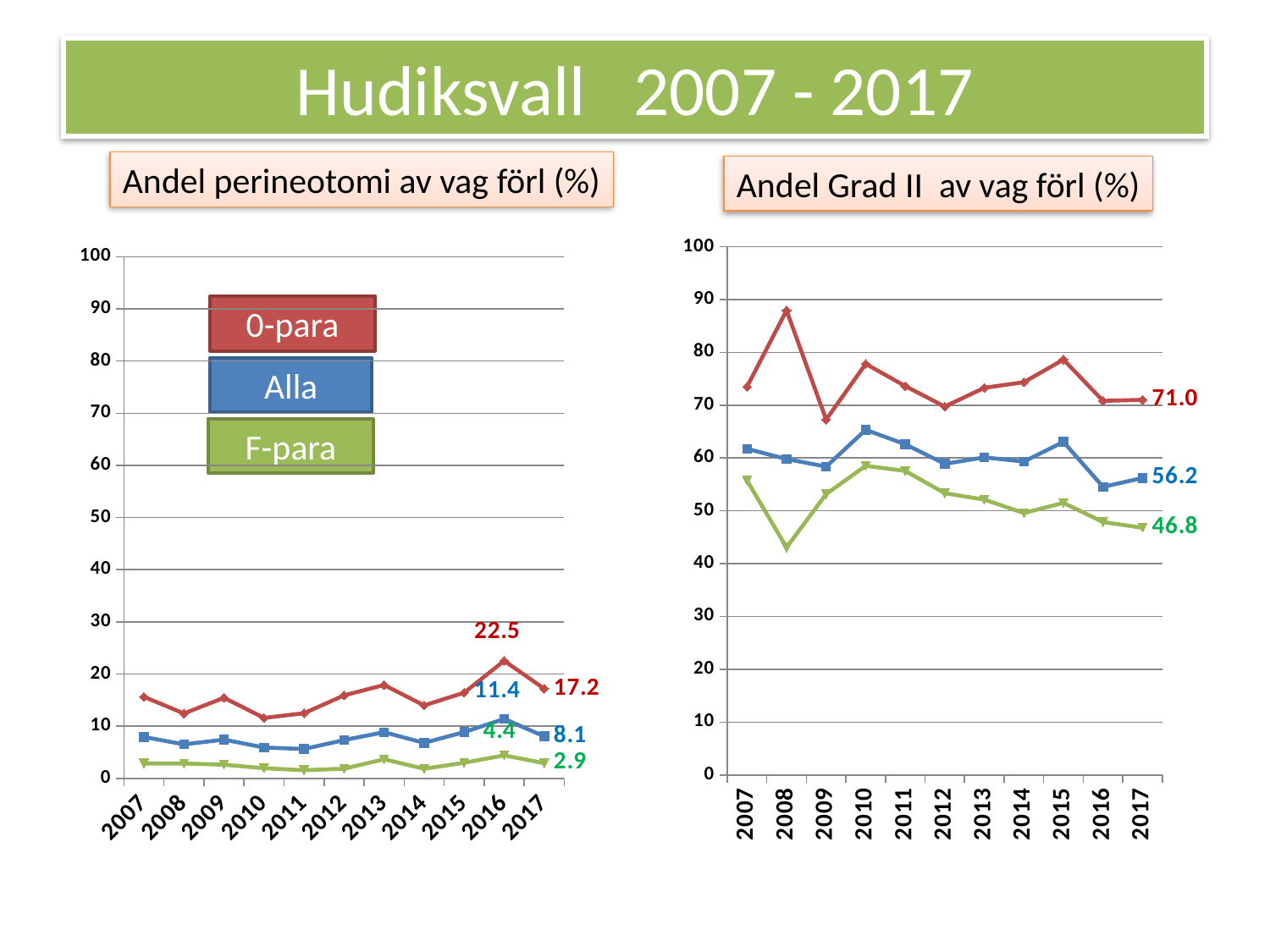

# Hudiksvall   2007 - 2017
Andel perineotomi av vag förl (%)
Andel Grad II  av vag förl (%)

### Chart

| Category | Andel Gr II av alla vag förlösta (%) | Andel Gr II av alla vag förlösta 0-para(%) | Andel Gr II av alla vag förlösta Fler-para(%) |
|---|---|---|---|
| 2007 | 61.74242424242424 | 73.48242811501598 | 55.75221238938053 |
| 2008 | 59.80113636363635 | 87.92452830188678 | 43.0622009569378 |
| 2009 | 58.37765957446808 | 67.26618705035972 | 53.18681318681319 |
| 2010 | 65.33505154639174 | 77.81569965870308 | 58.51528384279477 |
| 2011 | 62.5984251968504 | 73.61111111111111 | 57.56207674943566 |
| 2012 | 58.8957055214724 | 69.7452229299363 | 53.33333333333334 |
| 2013 | 60.11976047904191 | 73.2899022801303 | 52.13178294573644 |
| 2014 | 59.33014354066985 | 74.34402332361518 | 49.5850622406639 |
| 2015 | 63.05525460455038 | 78.63013698630135 | 51.50375939849624 |
| 2016 | 54.54545454545454 | 70.80924855491328 | 47.88732394366196 |
| 2017 | 56.22119815668203 | 71.01910828025477 | 46.78899082568808 |

### Chart

| Category | Andel perineotomi av vaginalförlösta (%) | Andel perineotomi hos 0-para | Andel perineotomi hos F-para |
|---|---|---|---|
| 2007 | 7.954545454545453 | 15.65495207667732 | 2.876106194690264 |
| 2008 | 6.534090909090908 | 12.45283018867925 | 2.870813397129186 |
| 2009 | 7.446808510638298 | 15.46762589928058 | 2.637362637362638 |
| 2010 | 5.927835051546389 | 11.60409556313993 | 1.965065502183406 |
| 2011 | 5.643044619422572 | 12.5 | 1.580135440180587 |
| 2012 | 7.36196319018405 | 15.92356687898089 | 1.875 |
| 2013 | 8.862275449101796 | 17.91530944625407 | 3.68217054263566 |
| 2014 | 6.818181818181817 | 13.99416909620991 | 1.867219917012448 |
| 2015 | 8.884073672806068 | 16.43835616438356 | 3.007518796992481 |
| 2016 | 11.41906873614191 | 22.54335260115607 | 4.426559356136821 |
| 2017 | 8.06451612903226 | 17.19745222929937 | 2.935779816513761 |
0-para
Alla
F-para